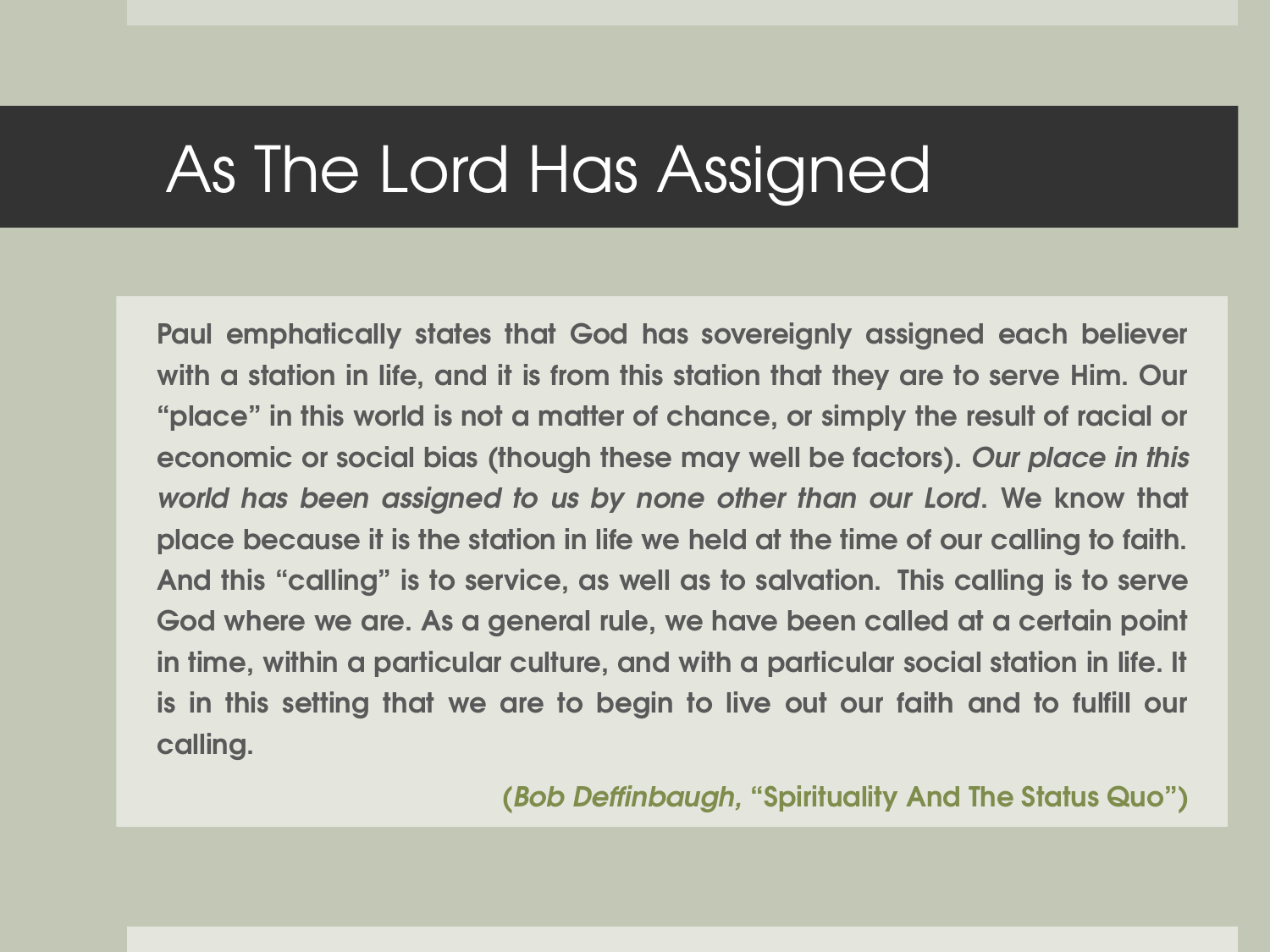

# As The Lord Has Assigned
Paul emphatically states that God has sovereignly assigned each believer with a station in life, and it is from this station that they are to serve Him. Our “place” in this world is not a matter of chance, or simply the result of racial or economic or social bias (though these may well be factors). Our place in this world has been assigned to us by none other than our Lord. We know that place because it is the station in life we held at the time of our calling to faith. And this “calling” is to service, as well as to salvation.  This calling is to serve God where we are. As a general rule, we have been called at a certain point in time, within a particular culture, and with a particular social station in life. It is in this setting that we are to begin to live out our faith and to fulfill our calling.
(Bob Deffinbaugh, “Spirituality And The Status Quo”)